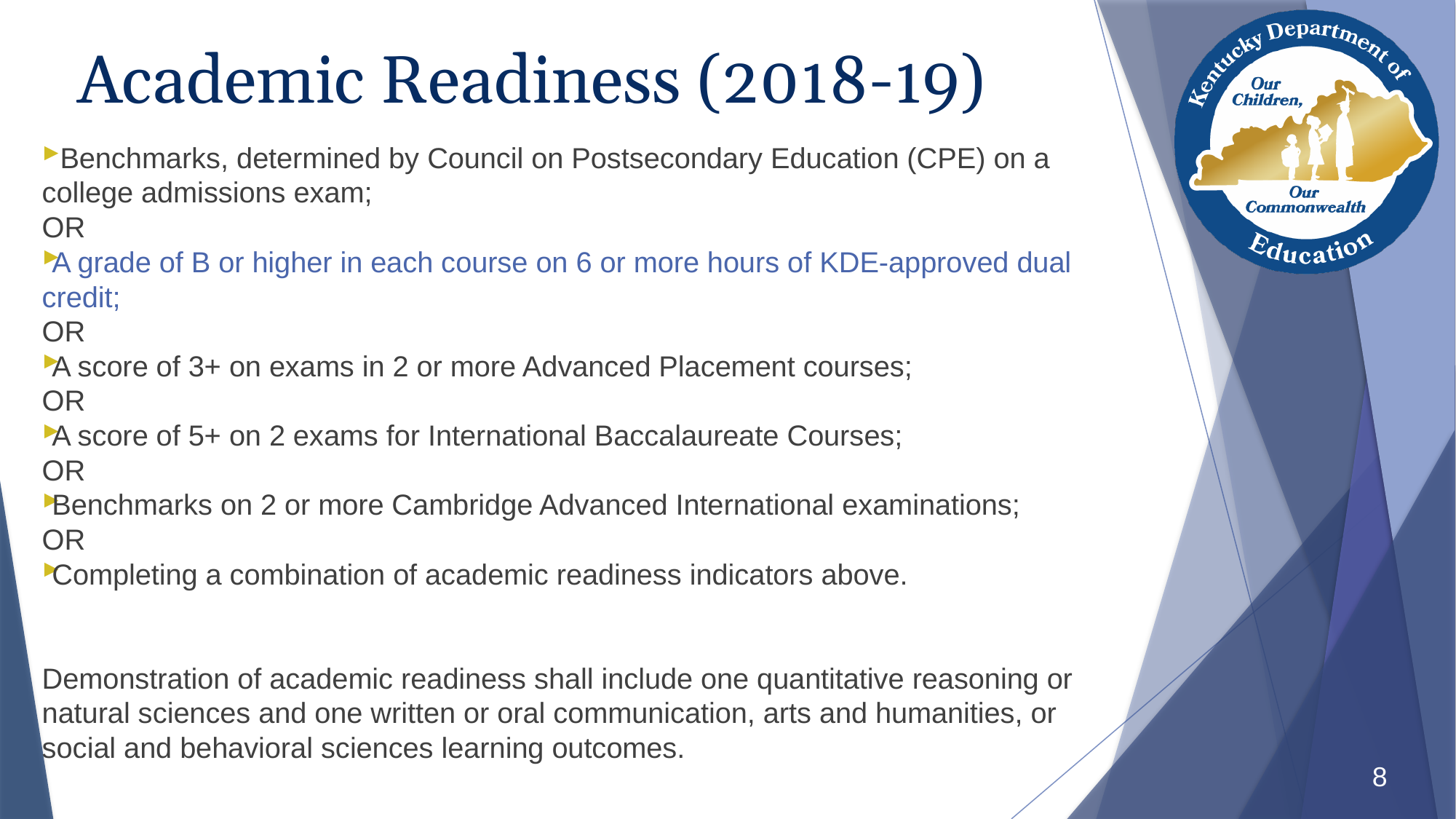

# Academic Readiness (2018-19)
 Benchmarks, determined by Council on Postsecondary Education (CPE) on a college admissions exam;
OR
A grade of B or higher in each course on 6 or more hours of KDE-approved dual credit;
OR
A score of 3+ on exams in 2 or more Advanced Placement courses;
OR
A score of 5+ on 2 exams for International Baccalaureate Courses;
OR
Benchmarks on 2 or more Cambridge Advanced International examinations;
OR
Completing a combination of academic readiness indicators above.

Demonstration of academic readiness shall include one quantitative reasoning or natural sciences and one written or oral communication, arts and humanities, or social and behavioral sciences learning outcomes.

8